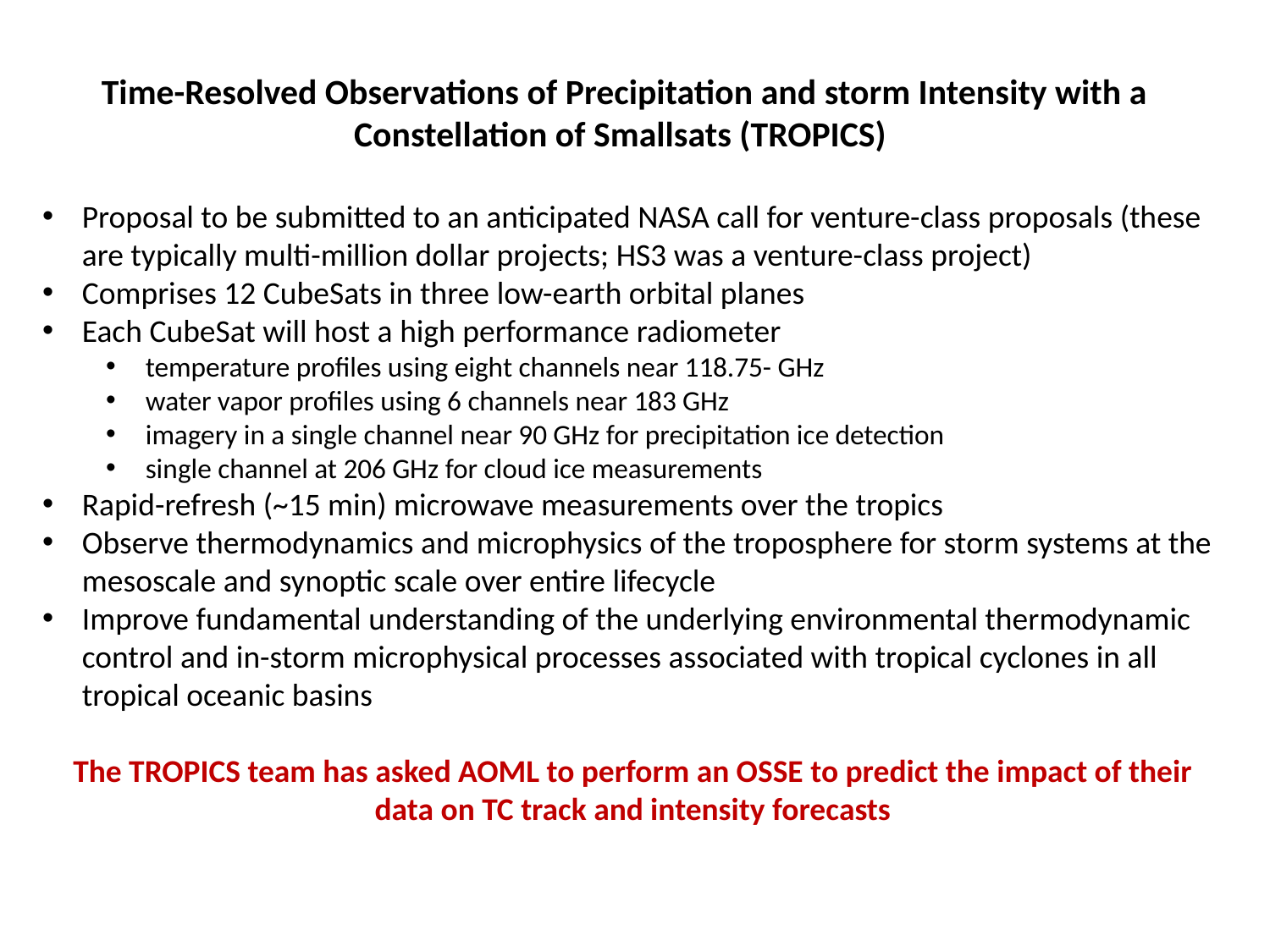

Time-Resolved Observations of Precipitation and storm Intensity with a Constellation of Smallsats (TROPICS)
Proposal to be submitted to an anticipated NASA call for venture-class proposals (these are typically multi-million dollar projects; HS3 was a venture-class project)
Comprises 12 CubeSats in three low-earth orbital planes
Each CubeSat will host a high performance radiometer
temperature profiles using eight channels near 118.75- GHz
water vapor profiles using 6 channels near 183 GHz
imagery in a single channel near 90 GHz for precipitation ice detection
single channel at 206 GHz for cloud ice measurements
Rapid-refresh (~15 min) microwave measurements over the tropics
Observe thermodynamics and microphysics of the troposphere for storm systems at the mesoscale and synoptic scale over entire lifecycle
Improve fundamental understanding of the underlying environmental thermodynamic control and in-storm microphysical processes associated with tropical cyclones in all tropical oceanic basins

The TROPICS team has asked AOML to perform an OSSE to predict the impact of their data on TC track and intensity forecasts